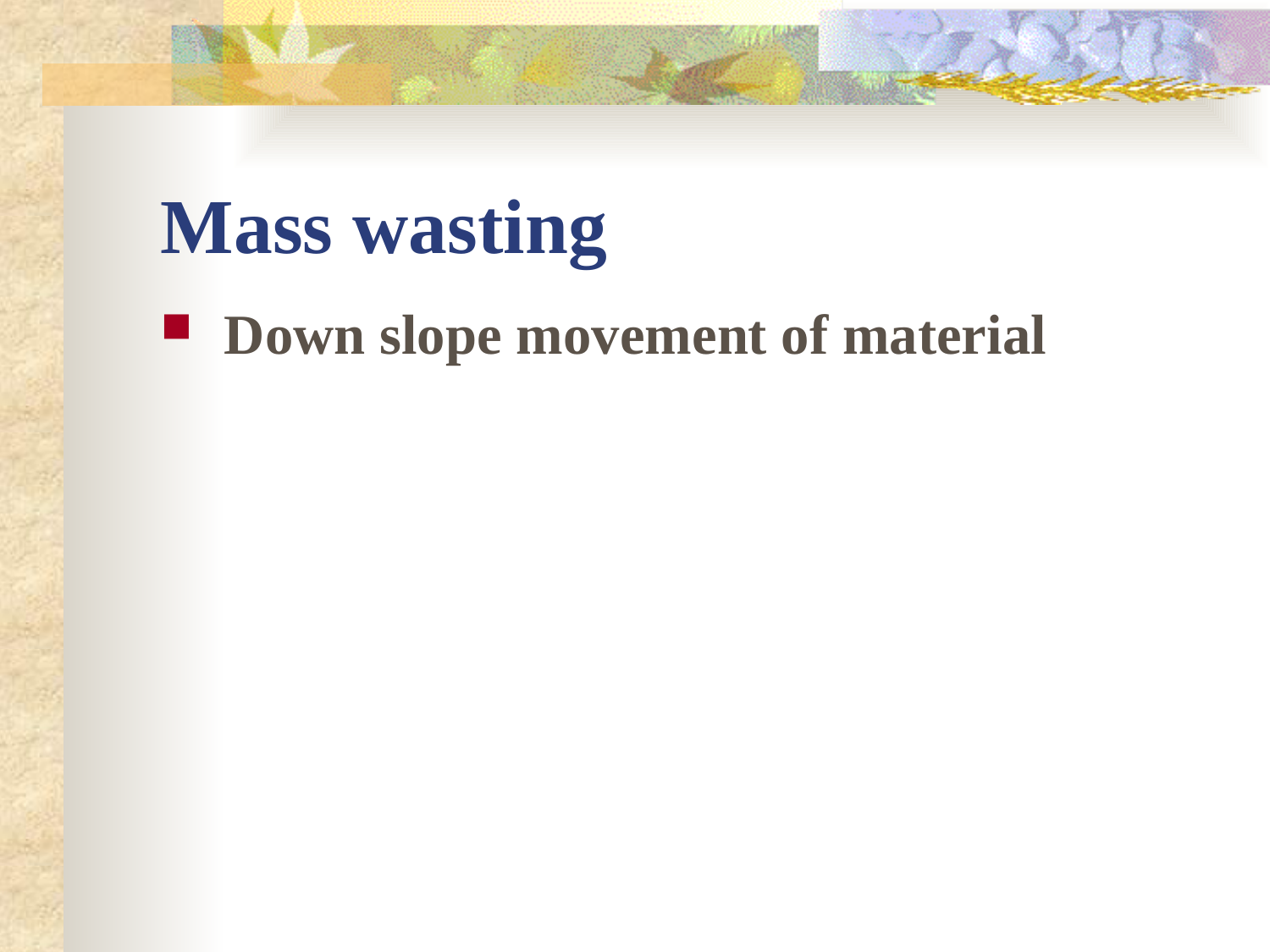

# Mass wasting
Down slope movement of material